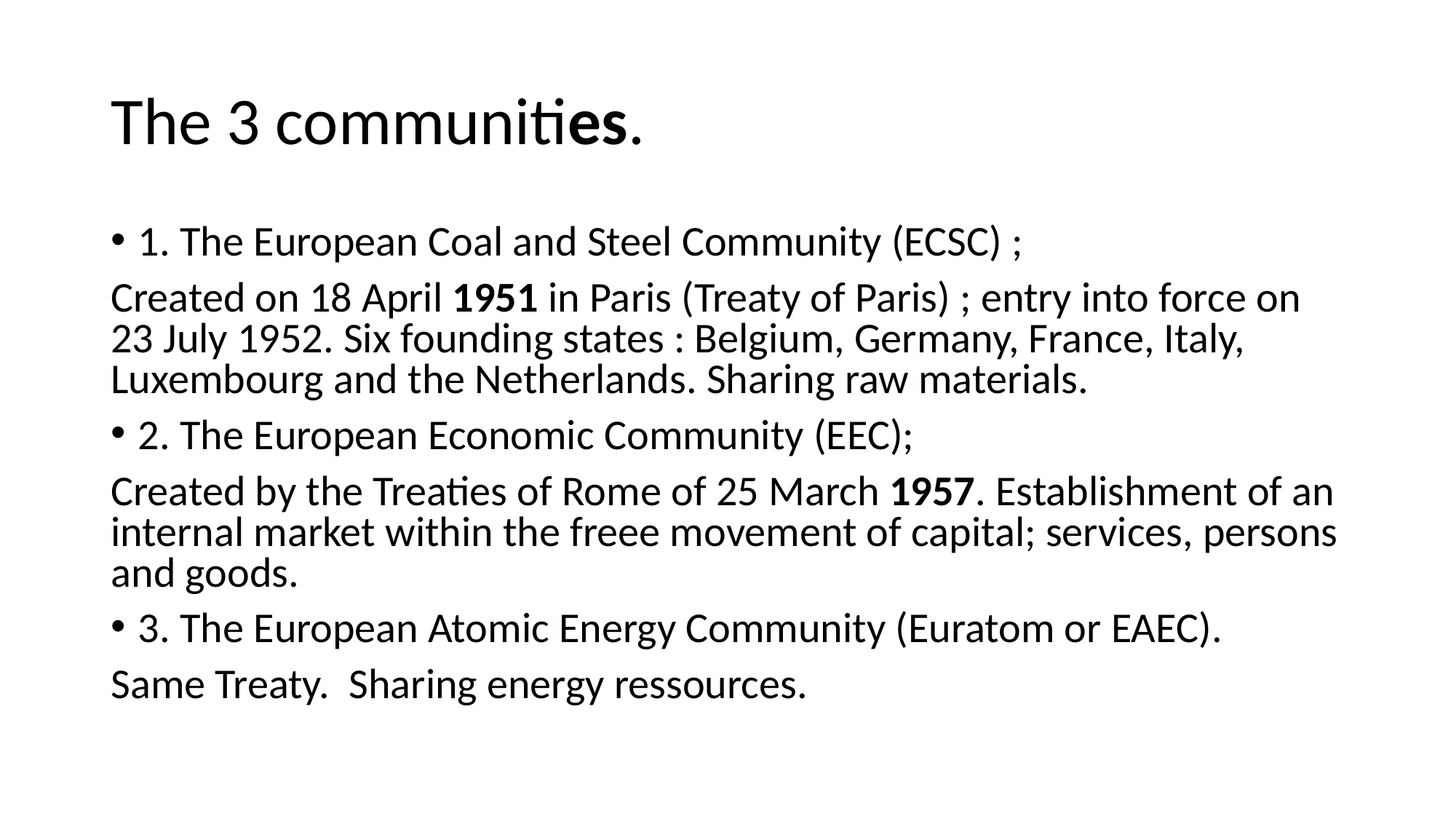

# The 3 communities.
1. The European Coal and Steel Community (ECSC) ;
Created on 18 April 1951 in Paris (Treaty of Paris) ; entry into force on 23 July 1952. Six founding states : Belgium, Germany, France, Italy, Luxembourg and the Netherlands. Sharing raw materials.
2. The European Economic Community (EEC);
Created by the Treaties of Rome of 25 March 1957. Establishment of an internal market within the freee movement of capital; services, persons and goods.
3. The European Atomic Energy Community (Euratom or EAEC).
Same Treaty.  Sharing energy ressources.